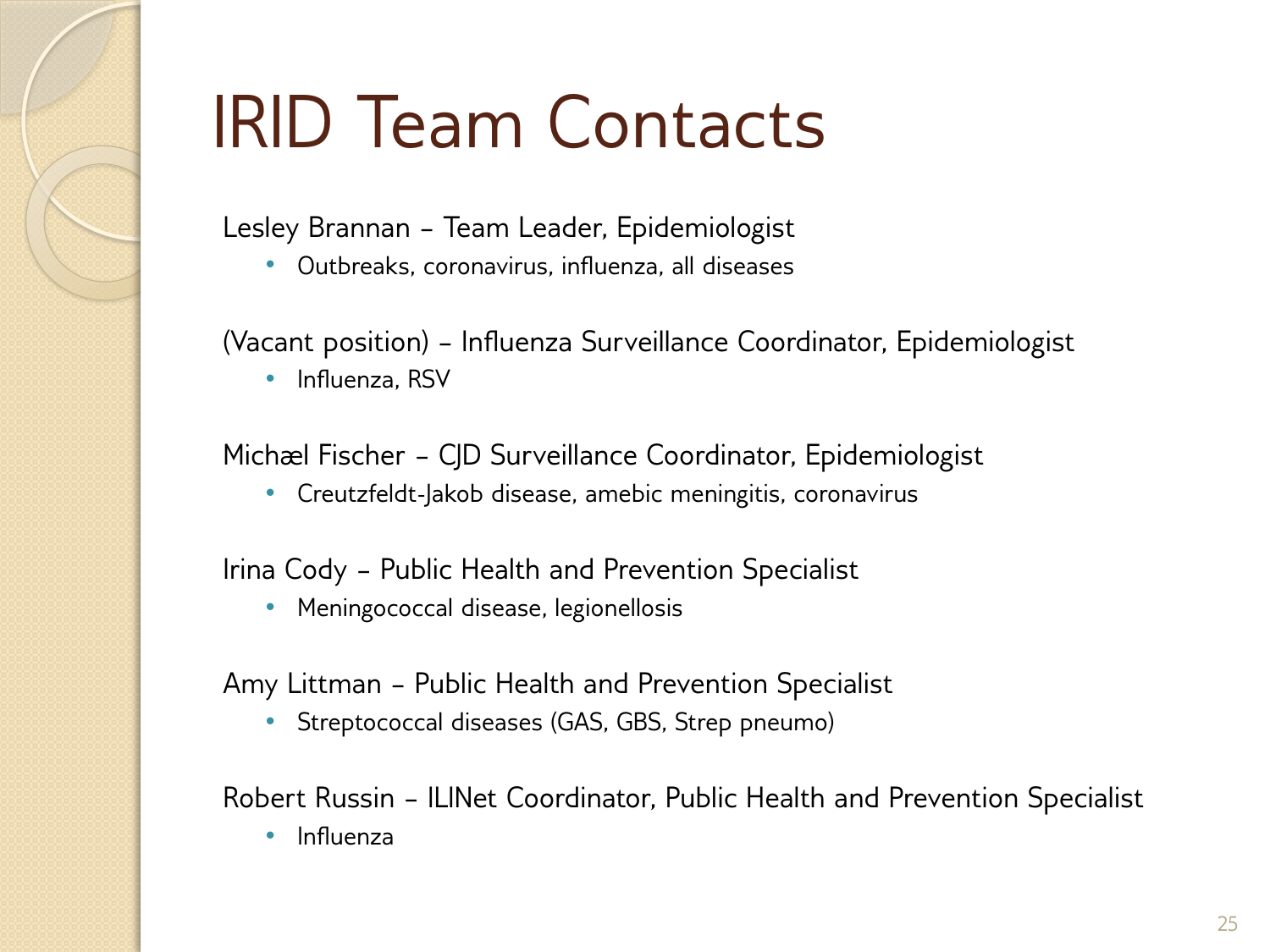

# IRID Team Contacts
Lesley Brannan – Team Leader, Epidemiologist
Outbreaks, coronavirus, influenza, all diseases

(Vacant position) – Influenza Surveillance Coordinator, Epidemiologist
Influenza, RSV

Michael Fischer – CJD Surveillance Coordinator, Epidemiologist
Creutzfeldt-Jakob disease, amebic meningitis, coronavirus

Irina Cody – Public Health and Prevention Specialist
Meningococcal disease, legionellosis

Amy Littman – Public Health and Prevention Specialist
Streptococcal diseases (GAS, GBS, Strep pneumo)

Robert Russin – ILINet Coordinator, Public Health and Prevention Specialist
Influenza

25